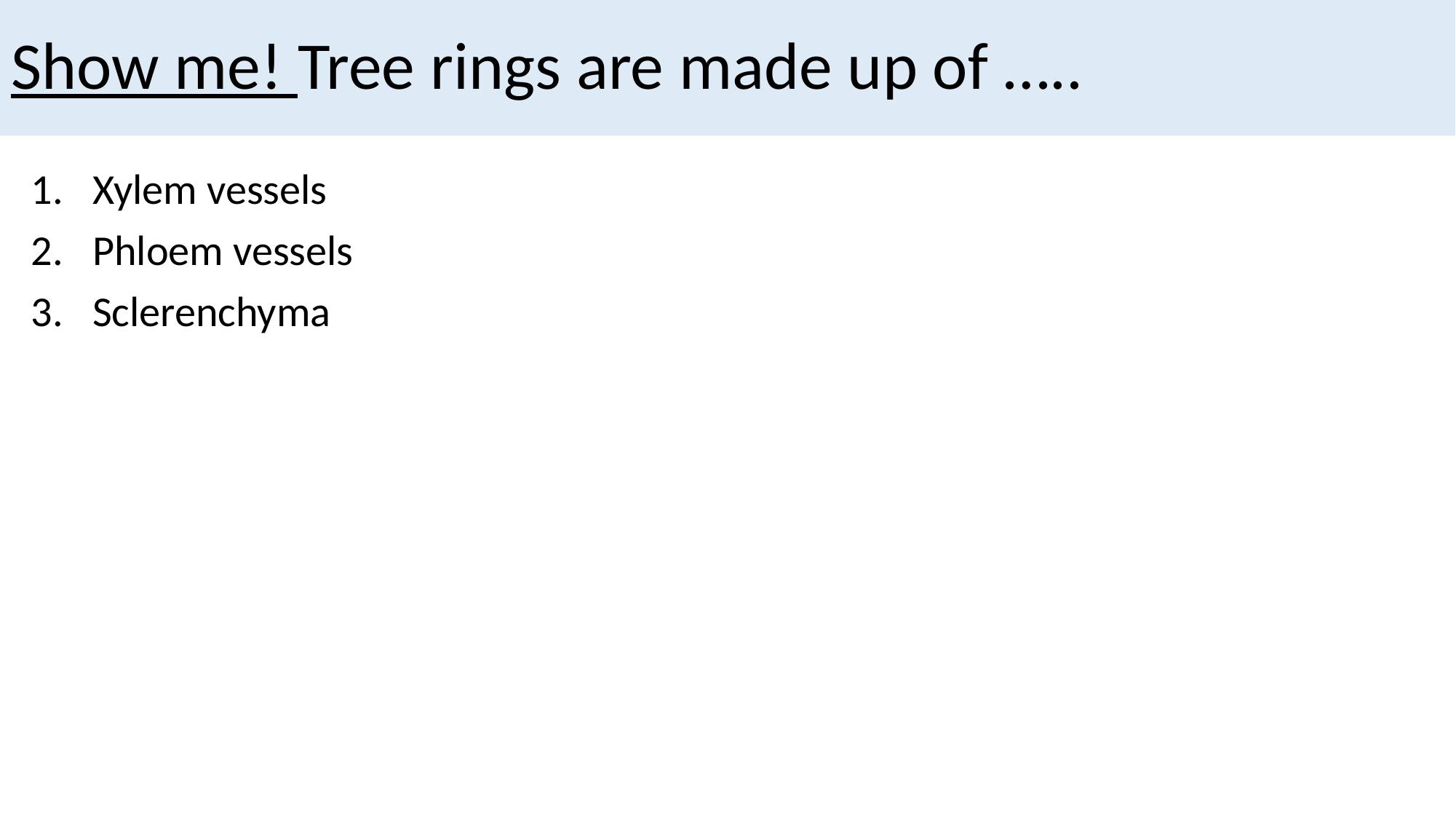

# Show me! Tree rings are made up of …..
Xylem vessels
Phloem vessels
Sclerenchyma